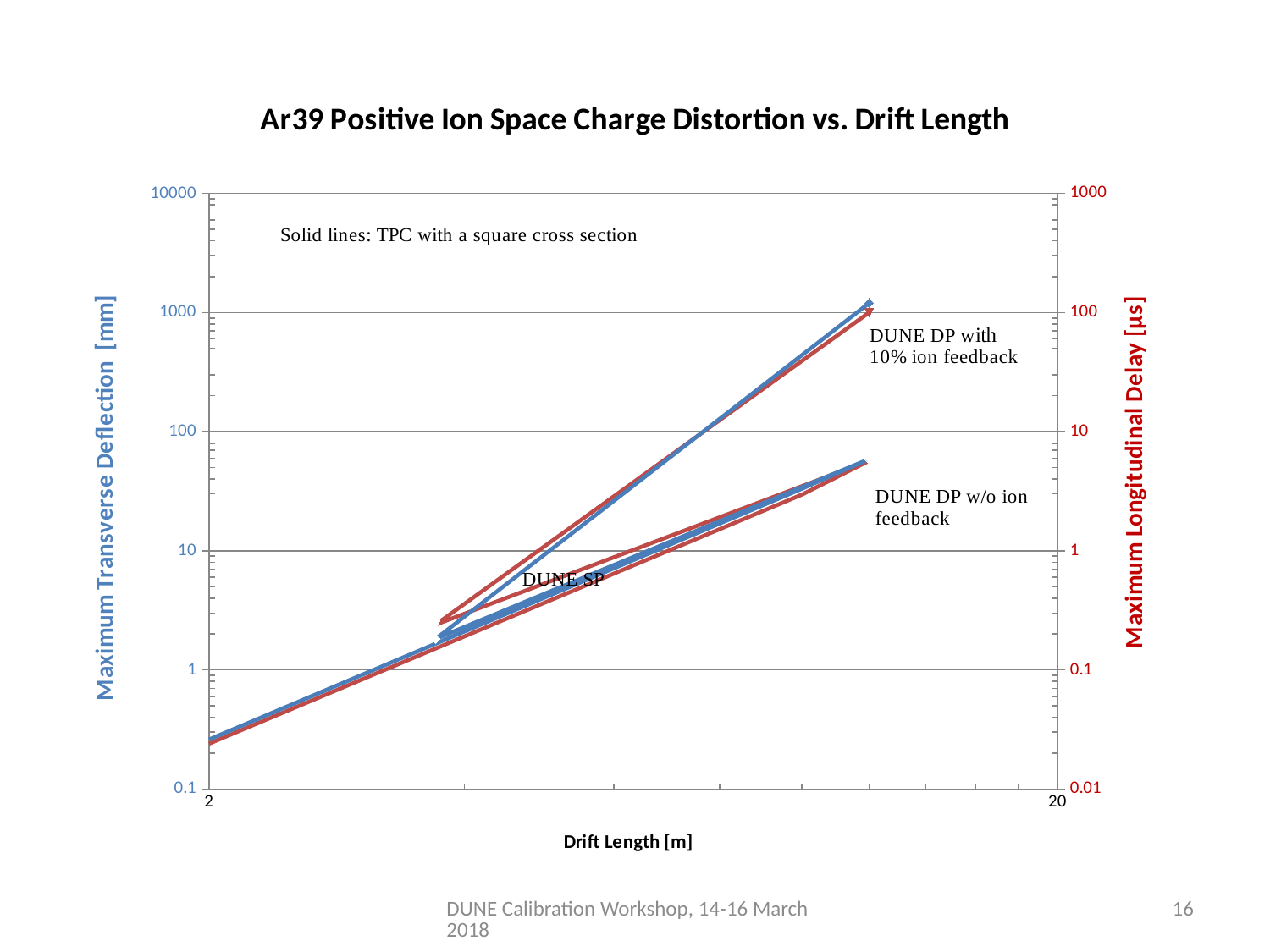

### Chart: Ar39 Positive Ion Space Charge Distortion vs. Drift Length

| Category | DXT | DTL |
|---|---|---|
DUNE Calibration Workshop, 14-16 March 2018
16